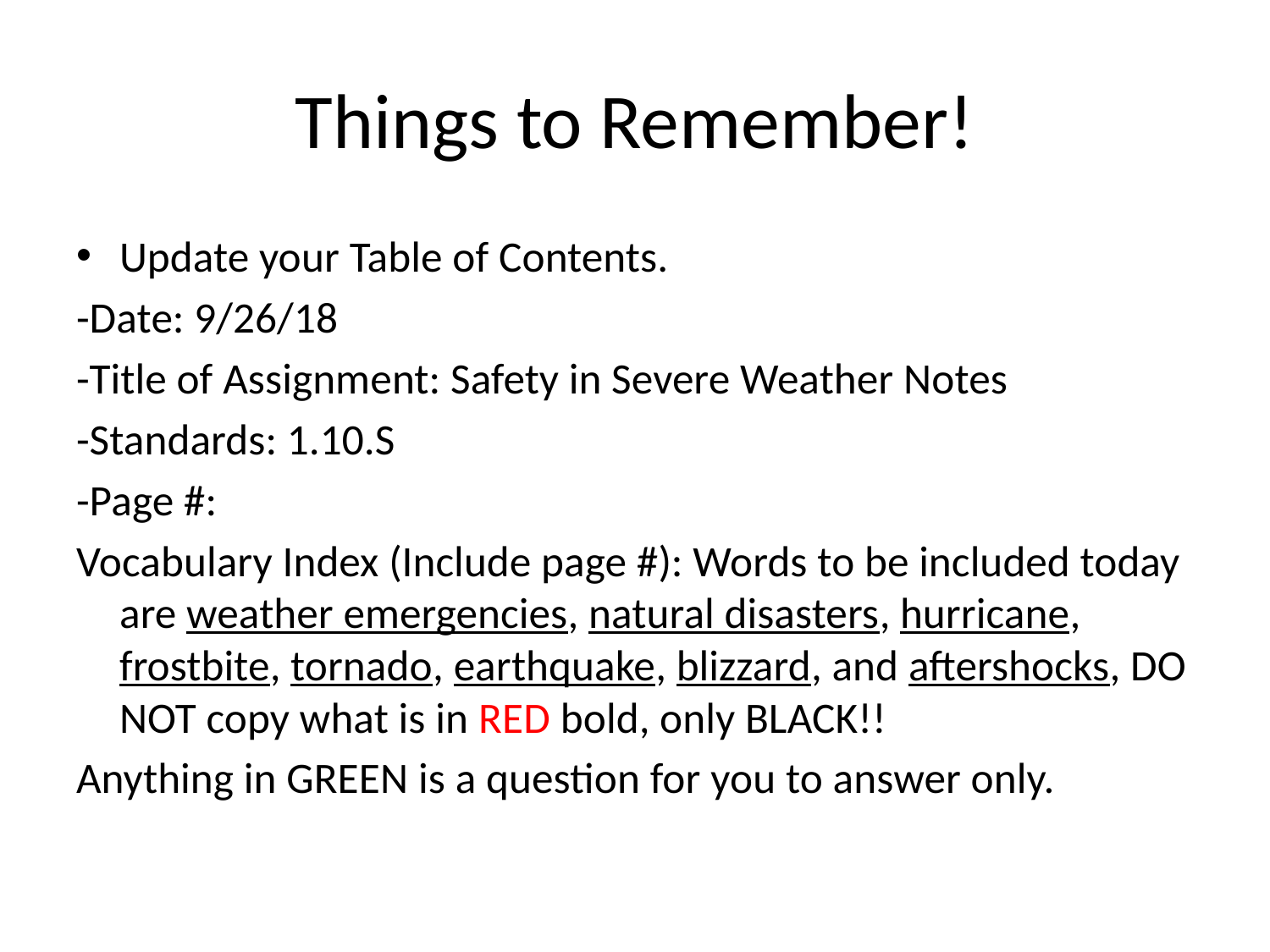

# Things to Remember!
Update your Table of Contents.
-Date: 9/26/18
-Title of Assignment: Safety in Severe Weather Notes
-Standards: 1.10.S
-Page #:
Vocabulary Index (Include page #): Words to be included today are weather emergencies, natural disasters, hurricane, frostbite, tornado, earthquake, blizzard, and aftershocks, DO NOT copy what is in RED bold, only BLACK!!
Anything in GREEN is a question for you to answer only.